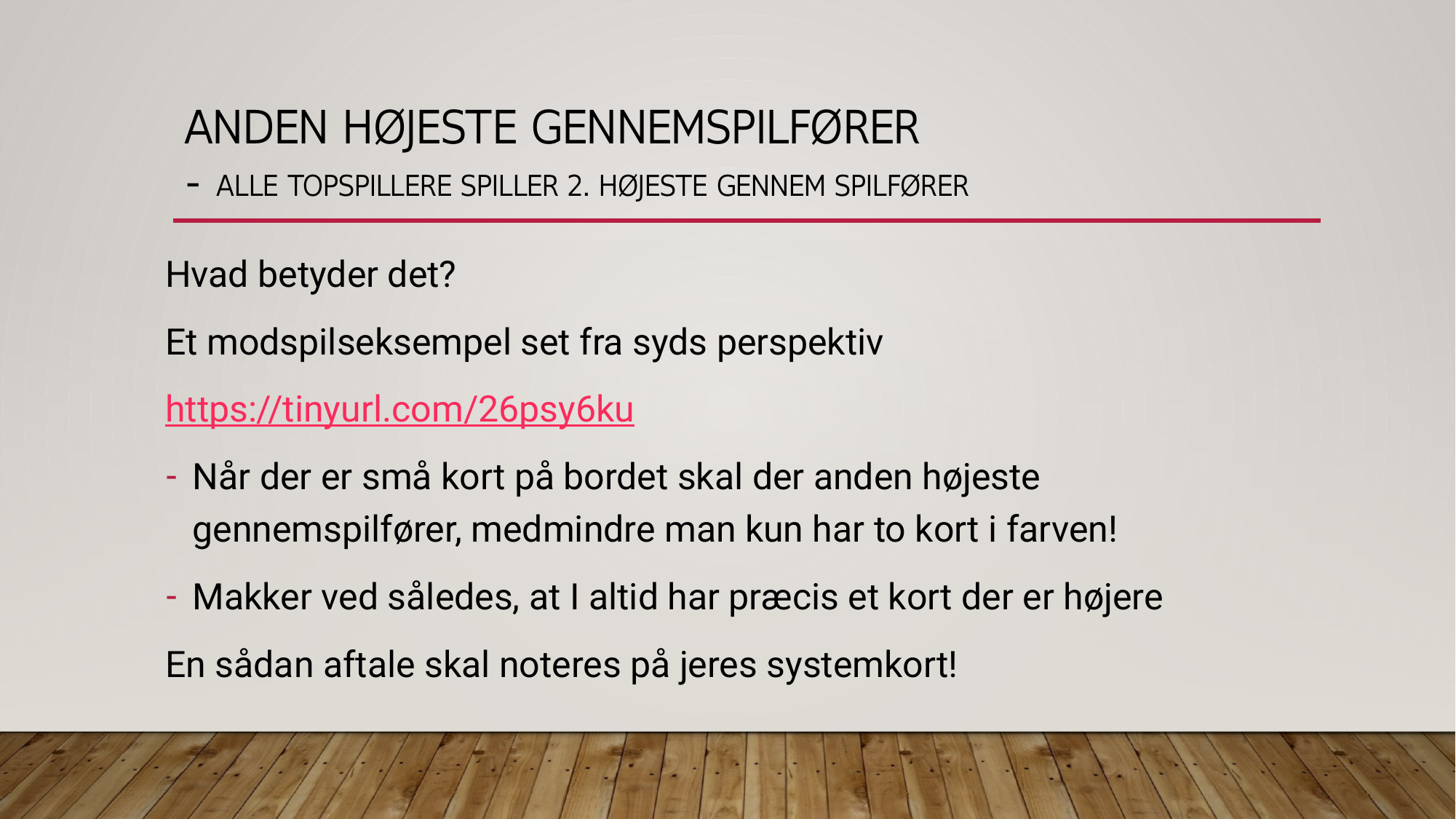

# Anden højeste gennemspilfører - alle topspillere spiller 2. højeste gennem spilfører
Hvad betyder det?
Et modspilseksempel set fra syds perspektiv
https://tinyurl.com/26psy6ku
Når der er små kort på bordet skal der anden højeste gennemspilfører, medmindre man kun har to kort i farven!
Makker ved således, at I altid har præcis et kort der er højere
En sådan aftale skal noteres på jeres systemkort!